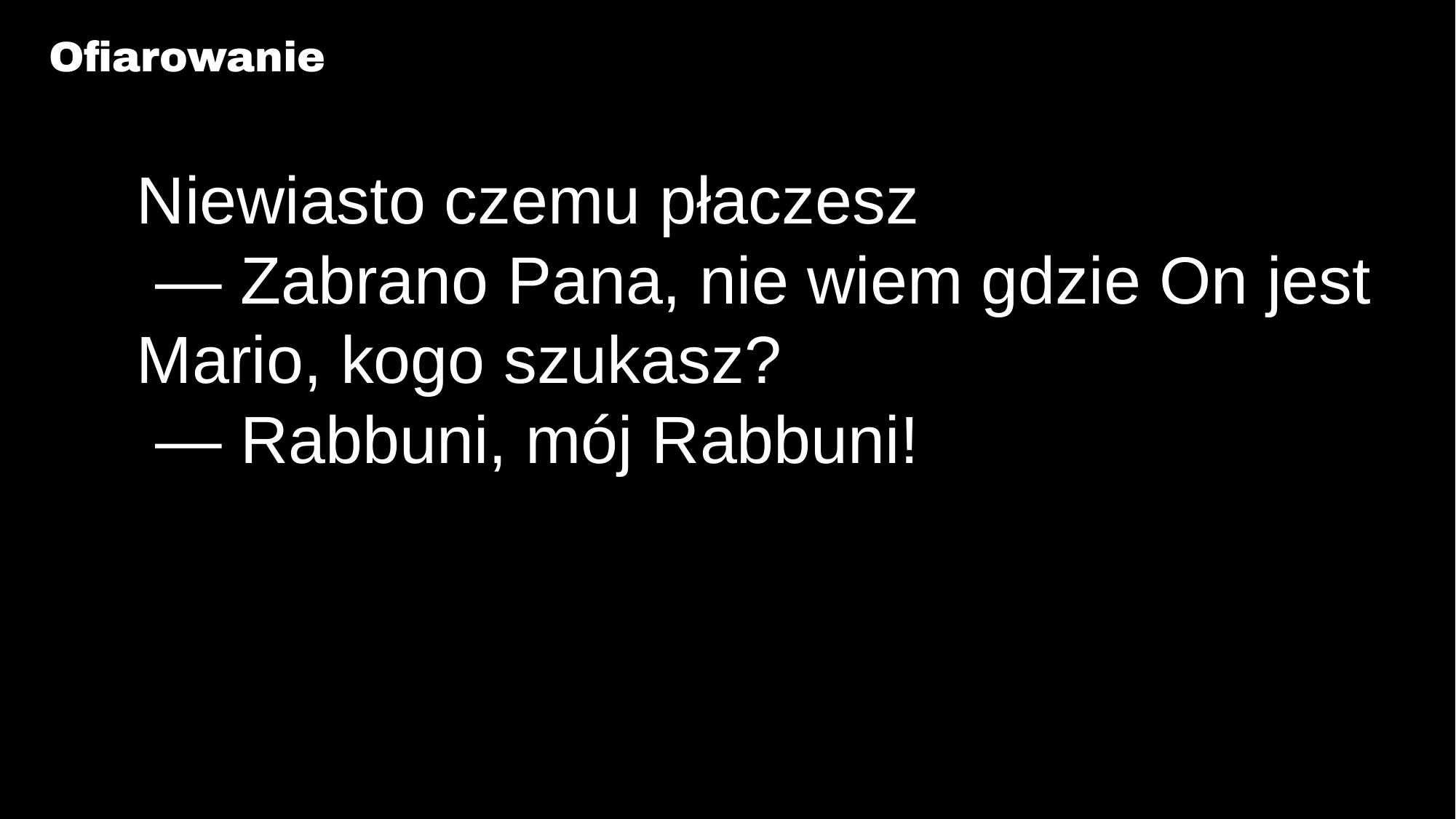

Ofiarowanie
Niewiasto czemu płaczesz
 — Zabrano Pana, nie wiem gdzie On jest
Mario, kogo szukasz?
 — Rabbuni, mój Rabbuni!